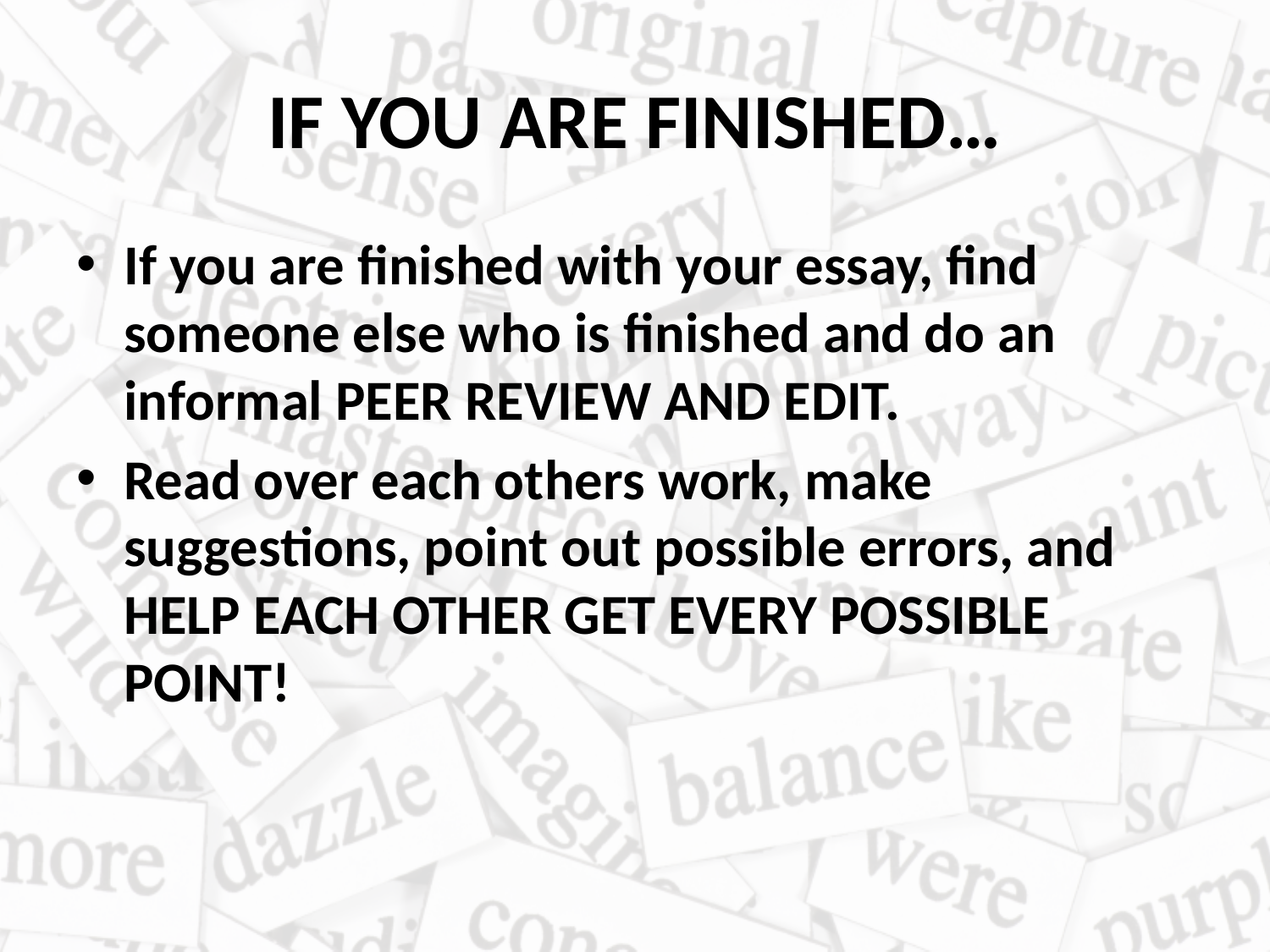

# IF YOU ARE FINISHED…
If you are finished with your essay, find someone else who is finished and do an informal PEER REVIEW AND EDIT.
Read over each others work, make suggestions, point out possible errors, and HELP EACH OTHER GET EVERY POSSIBLE POINT!